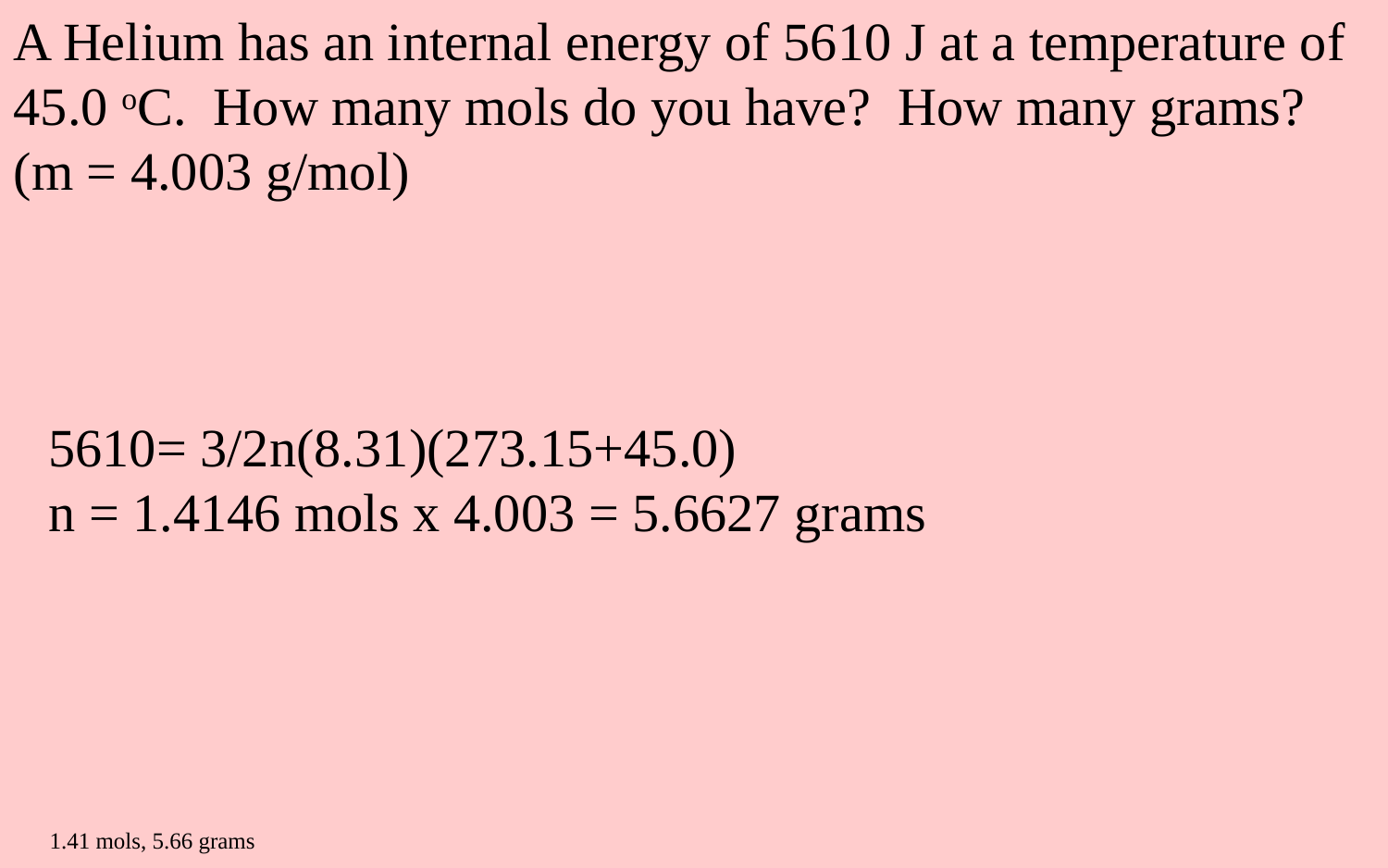

A Helium has an internal energy of 5610 J at a temperature of 45.0 oC.  How many mols do you have?  How many grams?  (m = 4.003 g/mol)
5610= 3/2n(8.31)(273.15+45.0)
n = 1.4146 mols x 4.003 = 5.6627 grams
1.41 mols, 5.66 grams